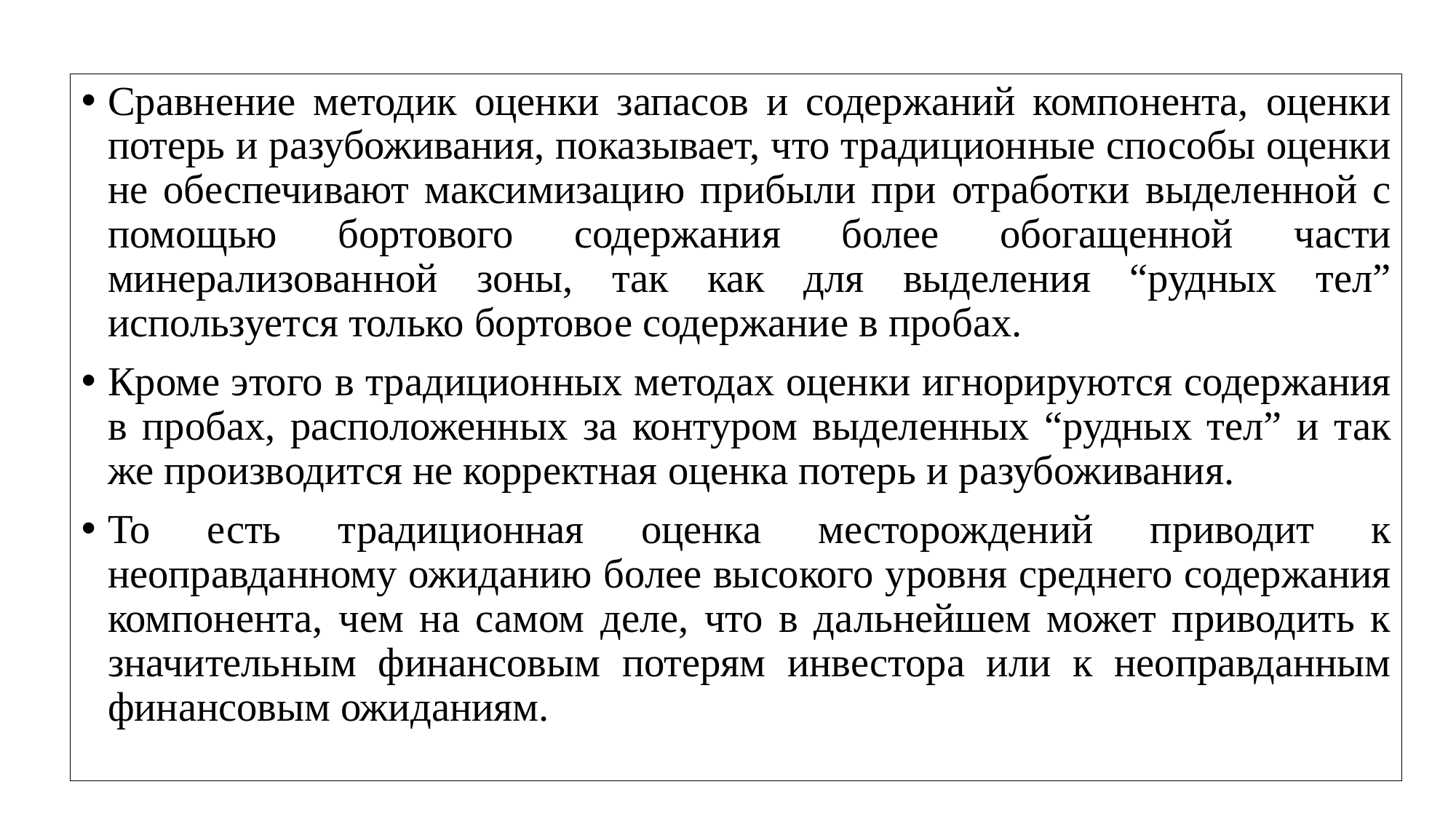

Сравнение методик оценки запасов и содержаний компонента, оценки потерь и разубоживания, показывает, что традиционные способы оценки не обеспечивают максимизацию прибыли при отработки выделенной с помощью бортового содержания более обогащенной части минерализованной зоны, так как для выделения “рудных тел” используется только бортовое содержание в пробах.
Кроме этого в традиционных методах оценки игнорируются содержания в пробах, расположенных за контуром выделенных “рудных тел” и так же производится не корректная оценка потерь и разубоживания.
То есть традиционная оценка месторождений приводит к неоправданному ожиданию более высокого уровня среднего содержания компонента, чем на самом деле, что в дальнейшем может приводить к значительным финансовым потерям инвестора или к неоправданным финансовым ожиданиям.